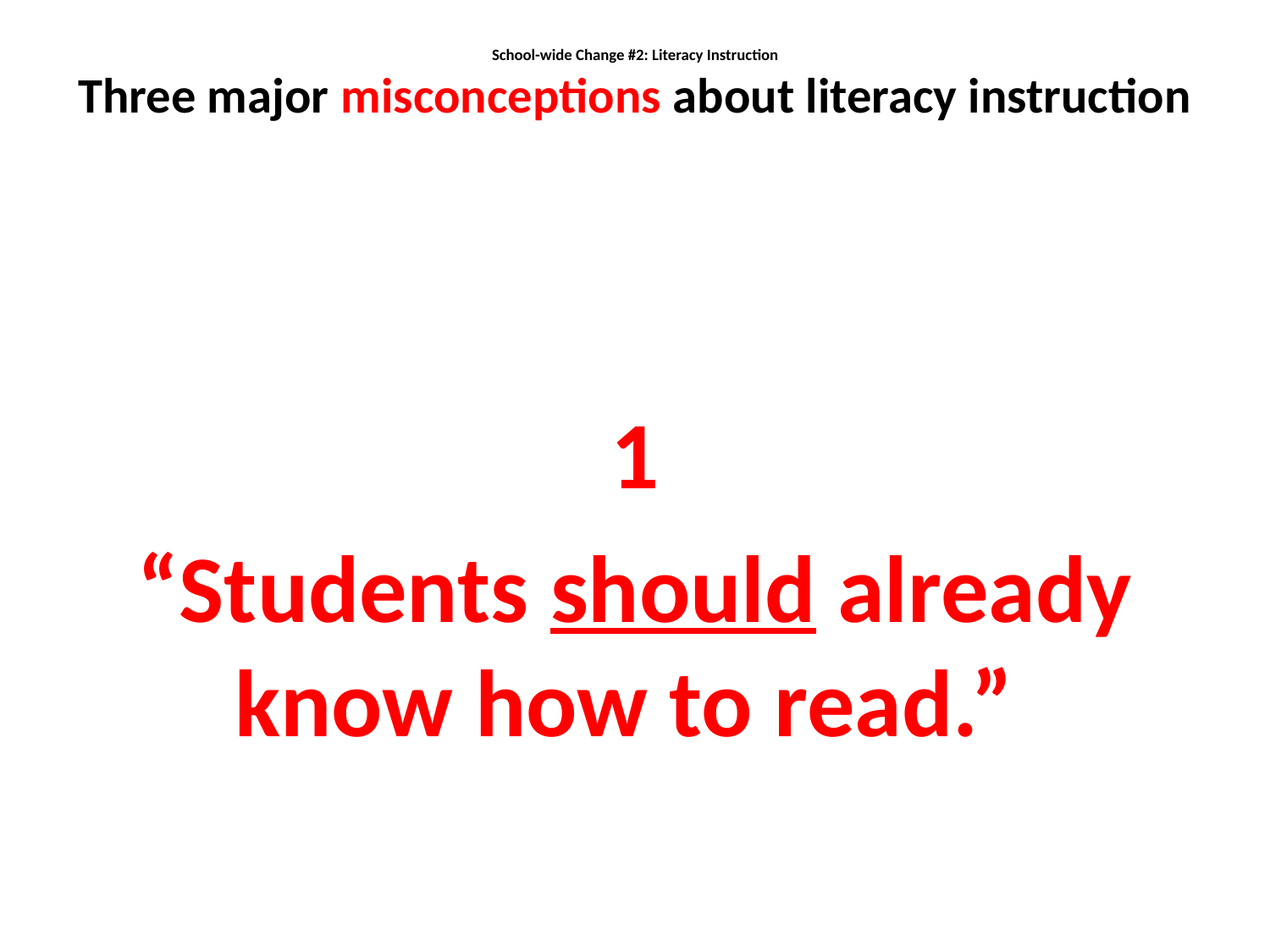

# School-wide Change #2: Literacy Instruction Three major misconceptions about literacy instruction

1
“Students should already know how to read.”